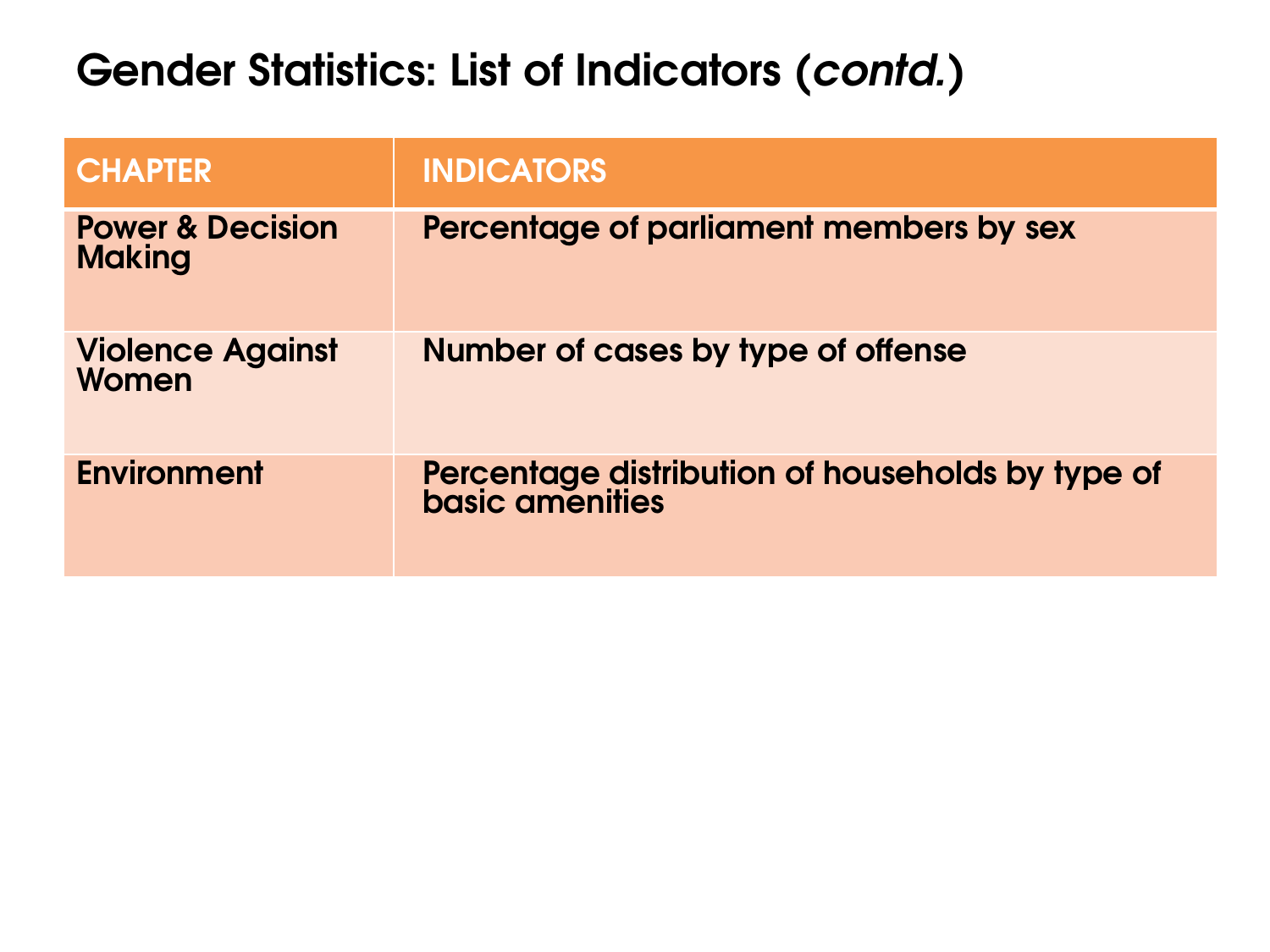

Gender Statistics: List of Indicators (contd.)
| CHAPTER | INDICATORS |
| --- | --- |
| Power & Decision Making | Percentage of parliament members by sex |
| Violence Against Women | Number of cases by type of offense |
| Environment | Percentage distribution of households by type of basic amenities |